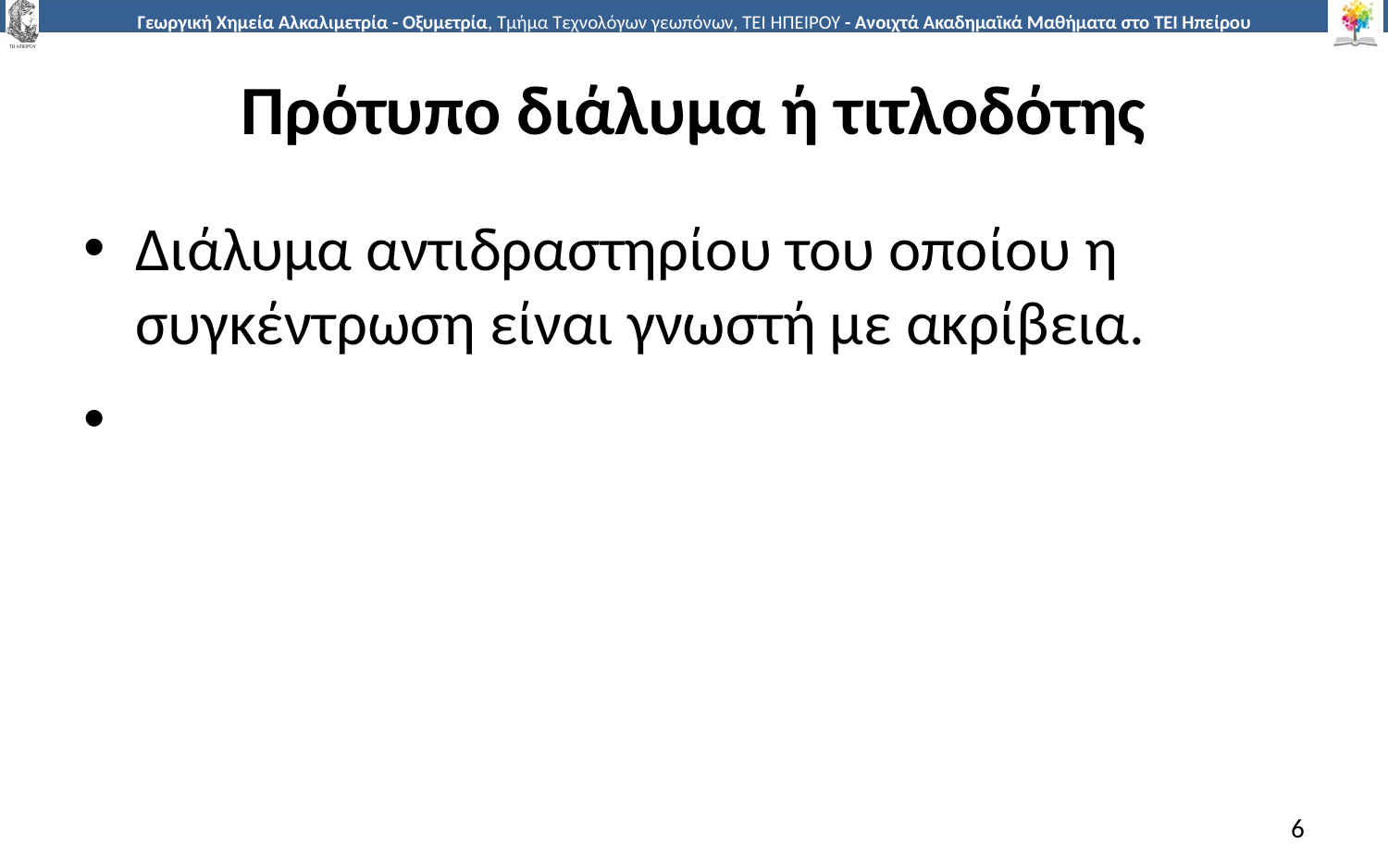

# Πρότυπο διάλυμα ή τιτλοδότης
Διάλυμα αντιδραστηρίου του οποίου η συγκέντρωση είναι γνωστή με ακρίβεια.

6